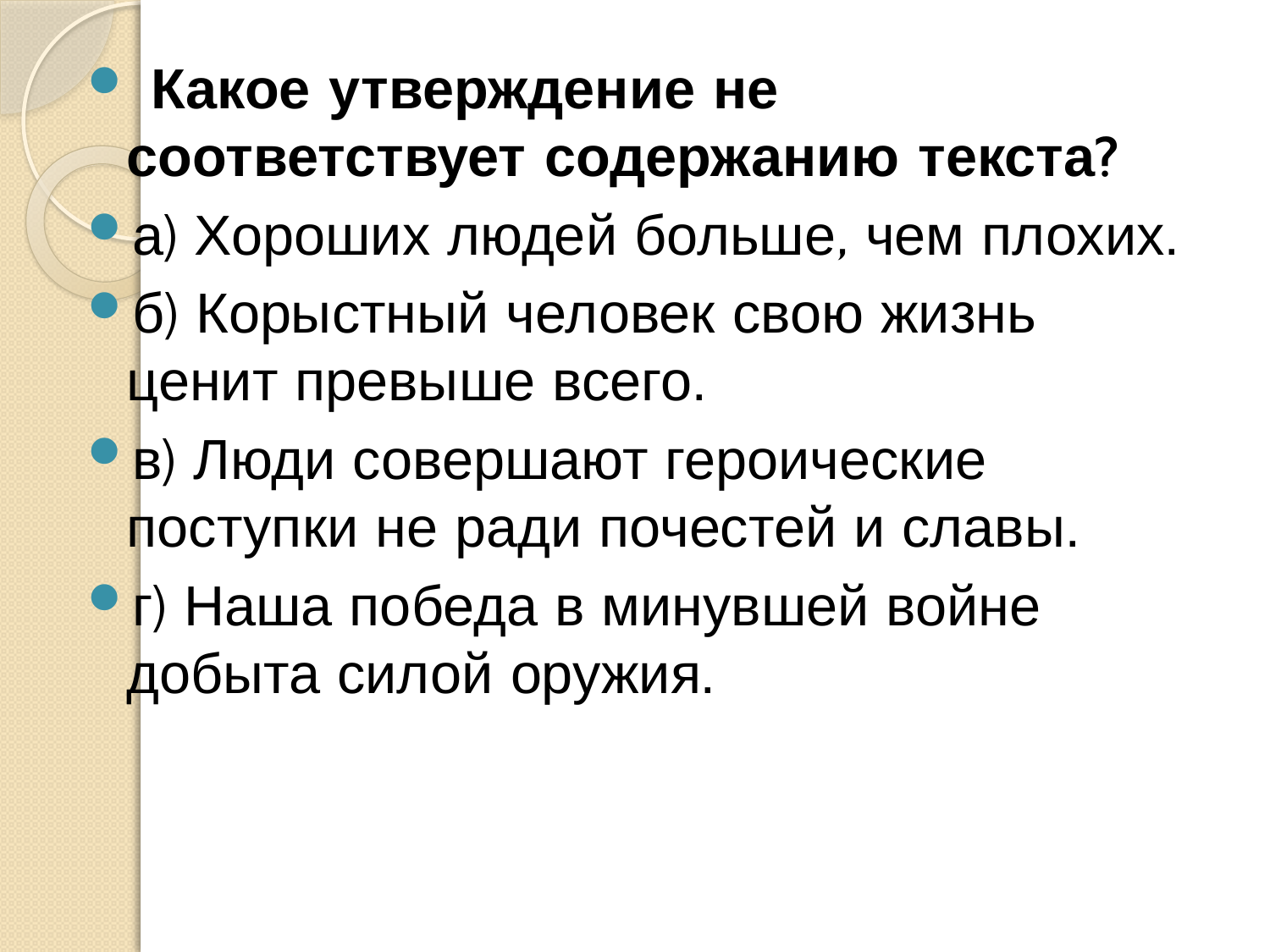

Какое утверждение не соответствует содержанию текста?
а) Хороших людей больше, чем плохих.
б) Корыстный человек свою жизнь ценит превыше всего.
в) Люди совершают героические поступки не ради почестей и славы.
г) Наша победа в минувшей войне добыта силой оружия.